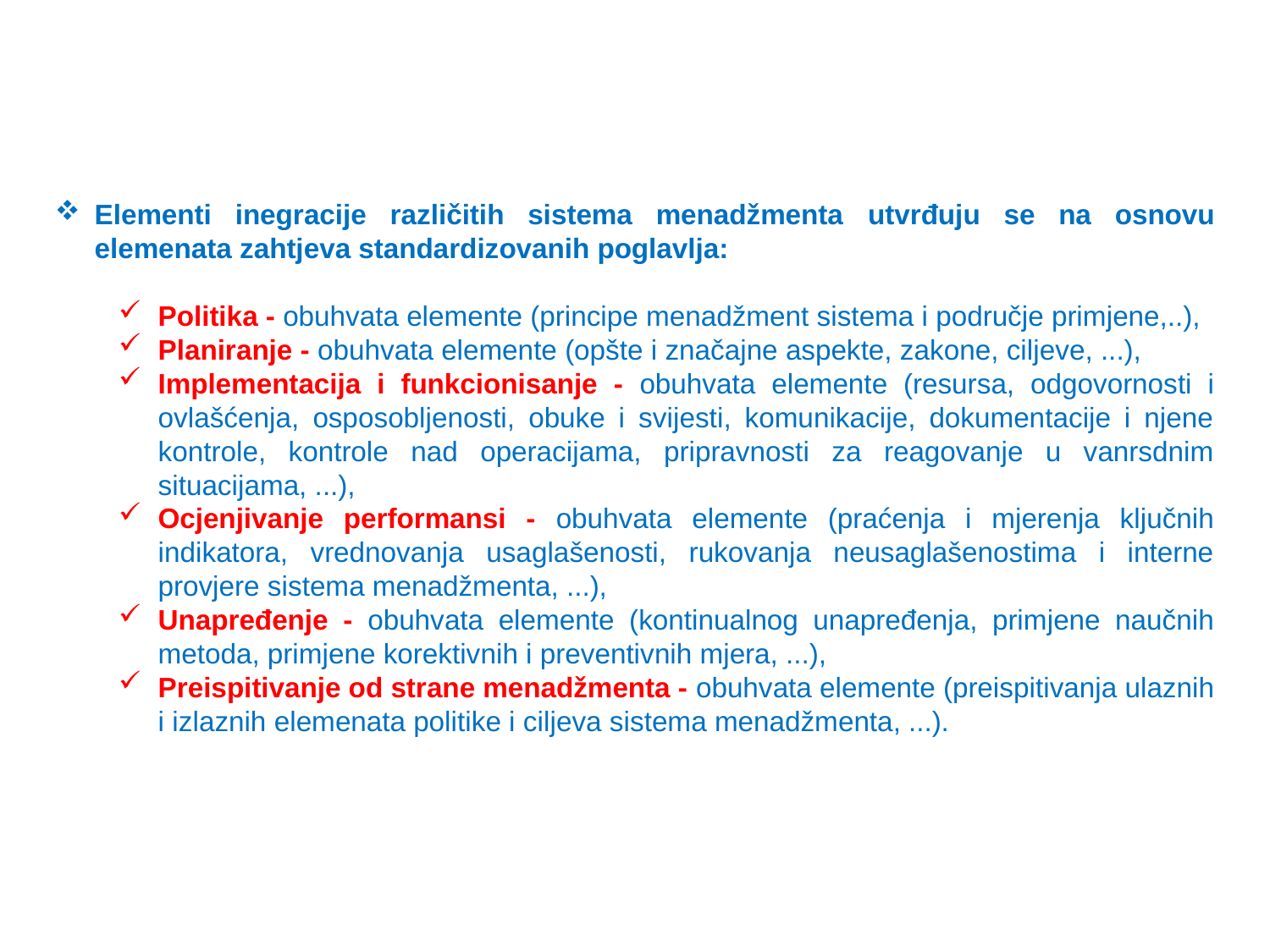

Elementi inegracije različitih sistema menadžmenta utvrđuju se na osnovu elemenata zahtjeva standardizovanih poglavlja:

Politika - obuhvata elemente (principe menadžment sistema i područje primjene,..),
Planiranje - obuhvata elemente (opšte i značajne aspekte, zakone, ciljeve, ...),
Implementacija i funkcionisanje - obuhvata elemente (resursa, odgovornosti i ovlašćenja, osposobljenosti, obuke i svijesti, komunikacije, dokumentacije i njene kontrole, kontrole nad operacijama, pripravnosti za reagovanje u vanrsdnim situacijama, ...),
Ocjenjivanje performansi - obuhvata elemente (praćenja i mjerenja ključnih indikatora, vrednovanja usaglašenosti, rukovanja neusaglašenostima i interne provjere sistema menadžmenta, ...),
Unapređenje - obuhvata elemente (kontinualnog unapređenja, primjene naučnih metoda, primjene korektivnih i preventivnih mjera, ...),
Preispitivanje od strane menadžmenta - obuhvata elemente (preispitivanja ulaznih i izlaznih elemenata politike i ciljeva sistema menadžmenta, ...).